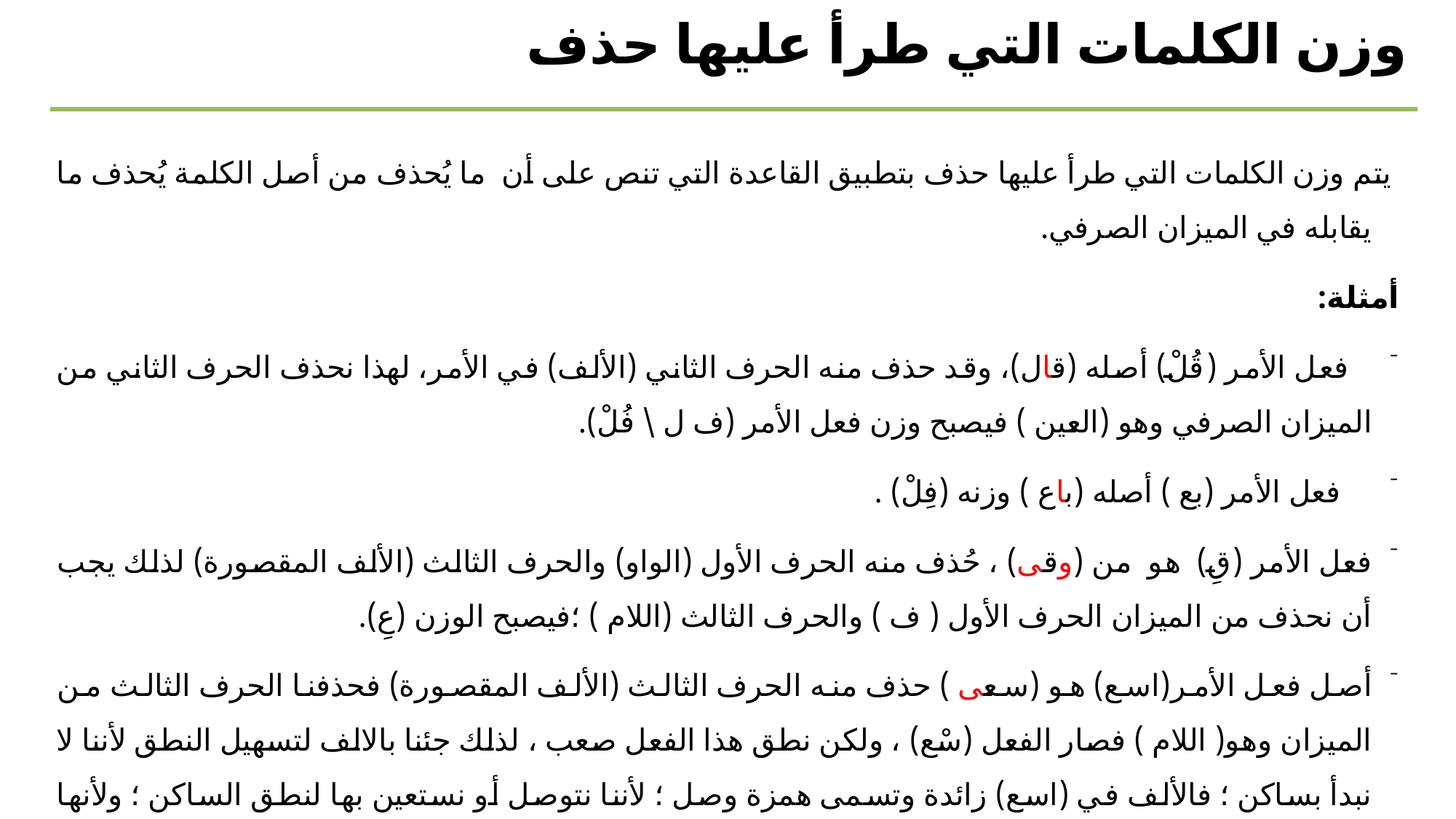

وزن الكلمات التي طرأ عليها حذف
 يتم وزن الكلمات التي طرأ عليها حذف بتطبيق القاعدة التي تنص على أن  ما يُحذف من أصل الكلمة يُحذف ما يقابله في الميزان الصرفي.
أمثلة:
   فعل الأمر (قُلْ) أصله (قال)، وقد حذف منه الحرف الثاني (الألف) في الأمر، لهذا نحذف الحرف الثاني من الميزان الصرفي وهو (العين ) فيصبح وزن فعل الأمر (ف ل \ فُلْ).
    فعل الأمر (بع ) أصله (باع ) وزنه (فِلْ) .
فعل الأمر (قِ)  هو  من (وقى) ، حُذف منه الحرف الأول (الواو) والحرف الثالث (الألف المقصورة) لذلك يجب أن نحذف من الميزان الحرف الأول ( ف ) والحرف الثالث (اللام ) ؛فيصبح الوزن (عِ).
أصل فعل الأمر(اسع) هو (سعى ) حذف منه الحرف الثالث (الألف المقصورة) فحذفنا الحرف الثالث من الميزان وهو( اللام ) فصار الفعل (سْع) ، ولكن نطق هذا الفعل صعب ، لذلك جئنا بالالف لتسهيل النطق لأننا لا نبدأ بساكن ؛ فالألف في (اسع) زائدة وتسمى همزة وصل ؛ لأننا نتوصل أو نستعين بها لنطق الساكن ؛ ولأنها زائدة جاءت في الميزان.